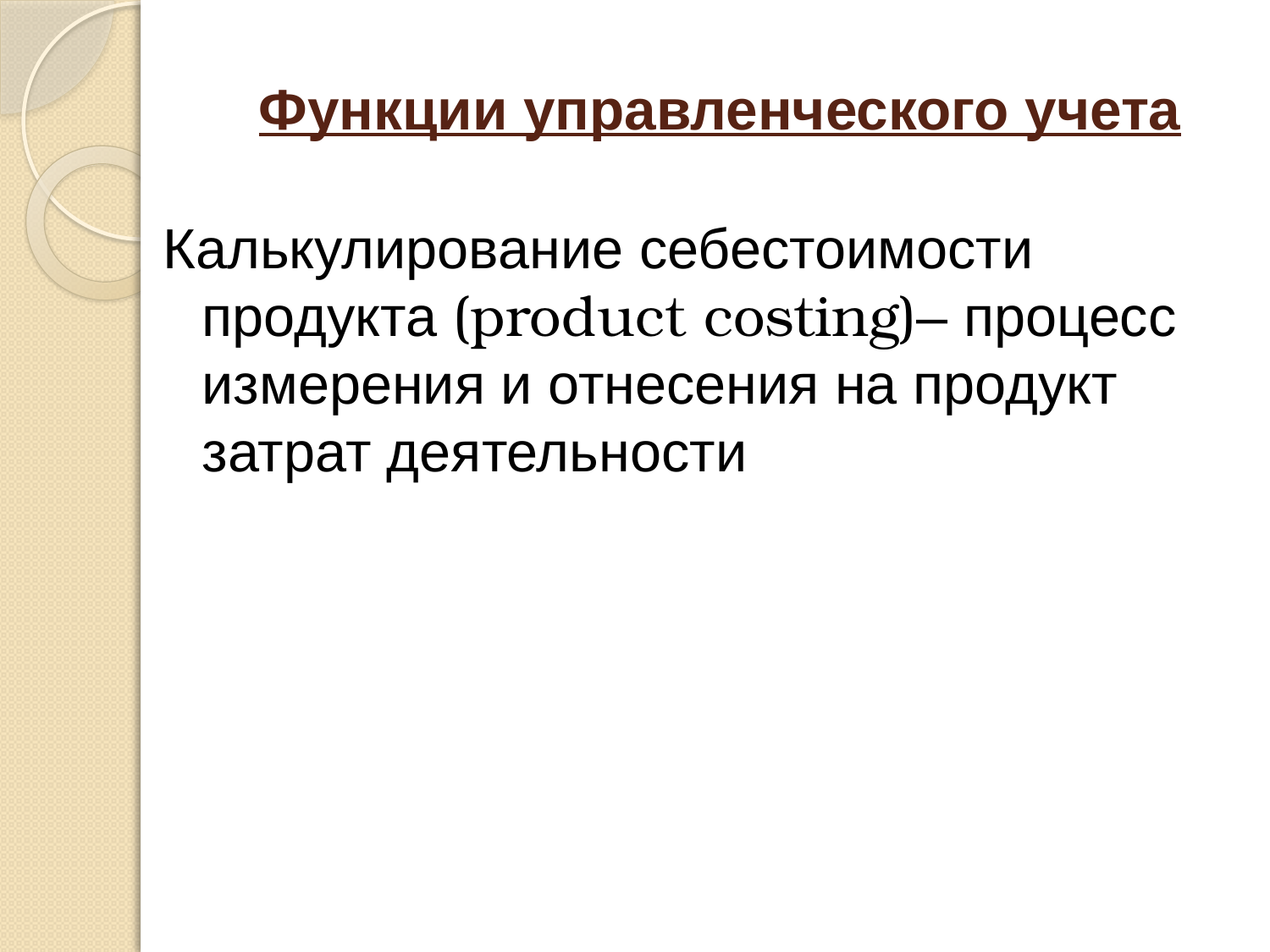

# Функции управленческого учета
Калькулирование себестоимости продукта (product costing)– процесс измерения и отнесения на продукт затрат деятельности